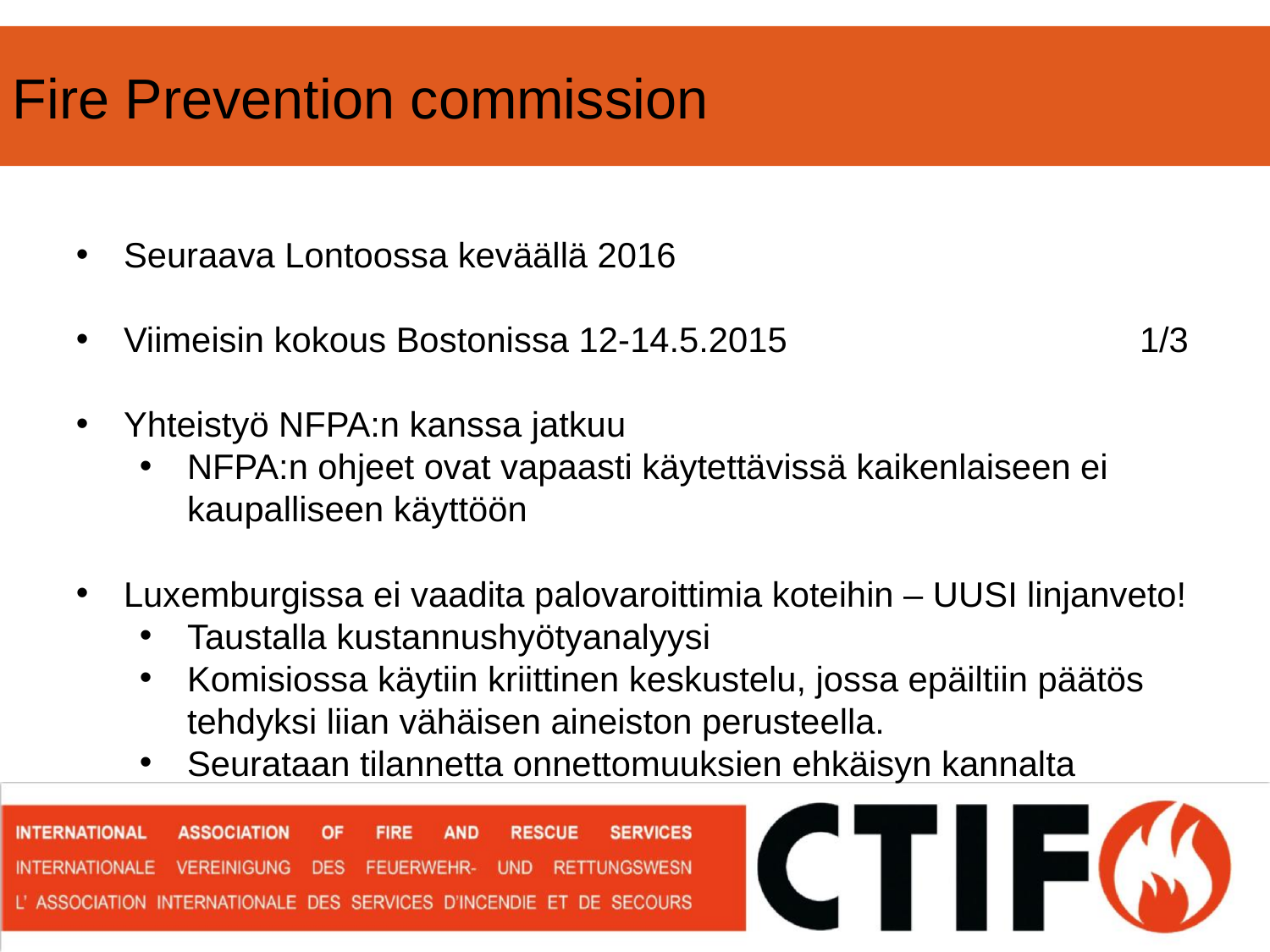

Fire Prevention commission
Seuraava Lontoossa keväällä 2016

Viimeisin kokous Bostonissa 12-14.5.2015			1/3

Yhteistyö NFPA:n kanssa jatkuu
NFPA:n ohjeet ovat vapaasti käytettävissä kaikenlaiseen ei kaupalliseen käyttöön

Luxemburgissa ei vaadita palovaroittimia koteihin – UUSI linjanveto!
Taustalla kustannushyötyanalyysi
Komisiossa käytiin kriittinen keskustelu, jossa epäiltiin päätös tehdyksi liian vähäisen aineiston perusteella.
Seurataan tilannetta onnettomuuksien ehkäisyn kannalta